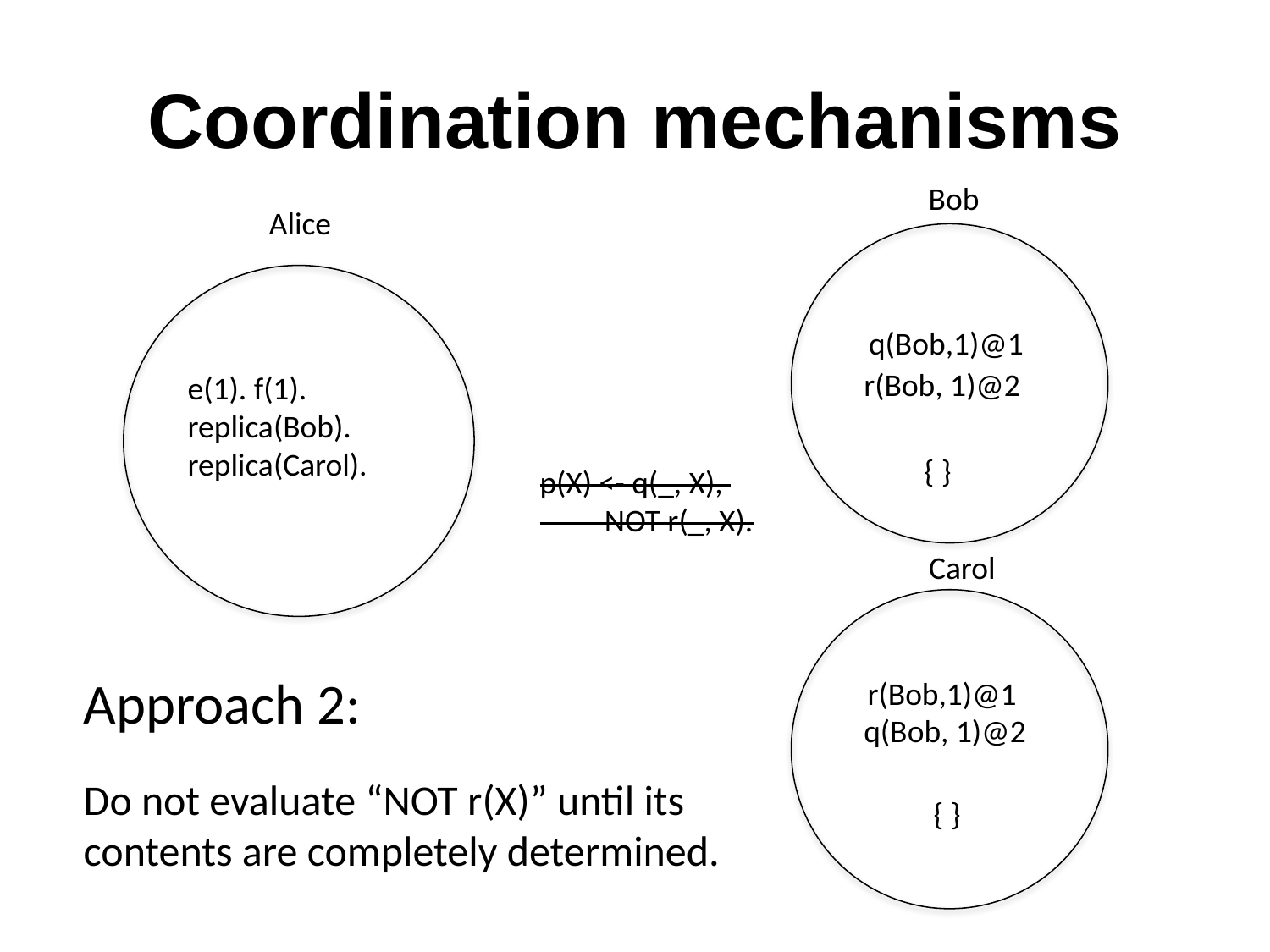

# Coordination mechanisms
Bob
Alice

q(Bob,1)@1
r(Bob, 1)@2
e(1). f(1).
replica(Bob).
replica(Carol).

 { }
p(X) <- q(_, X),
         NOT r(_, X).
Carol

Approach 2:

Do not evaluate “NOT r(X)” until its
contents are completely determined.
r(Bob,1)@1
q(Bob, 1)@2
 { }